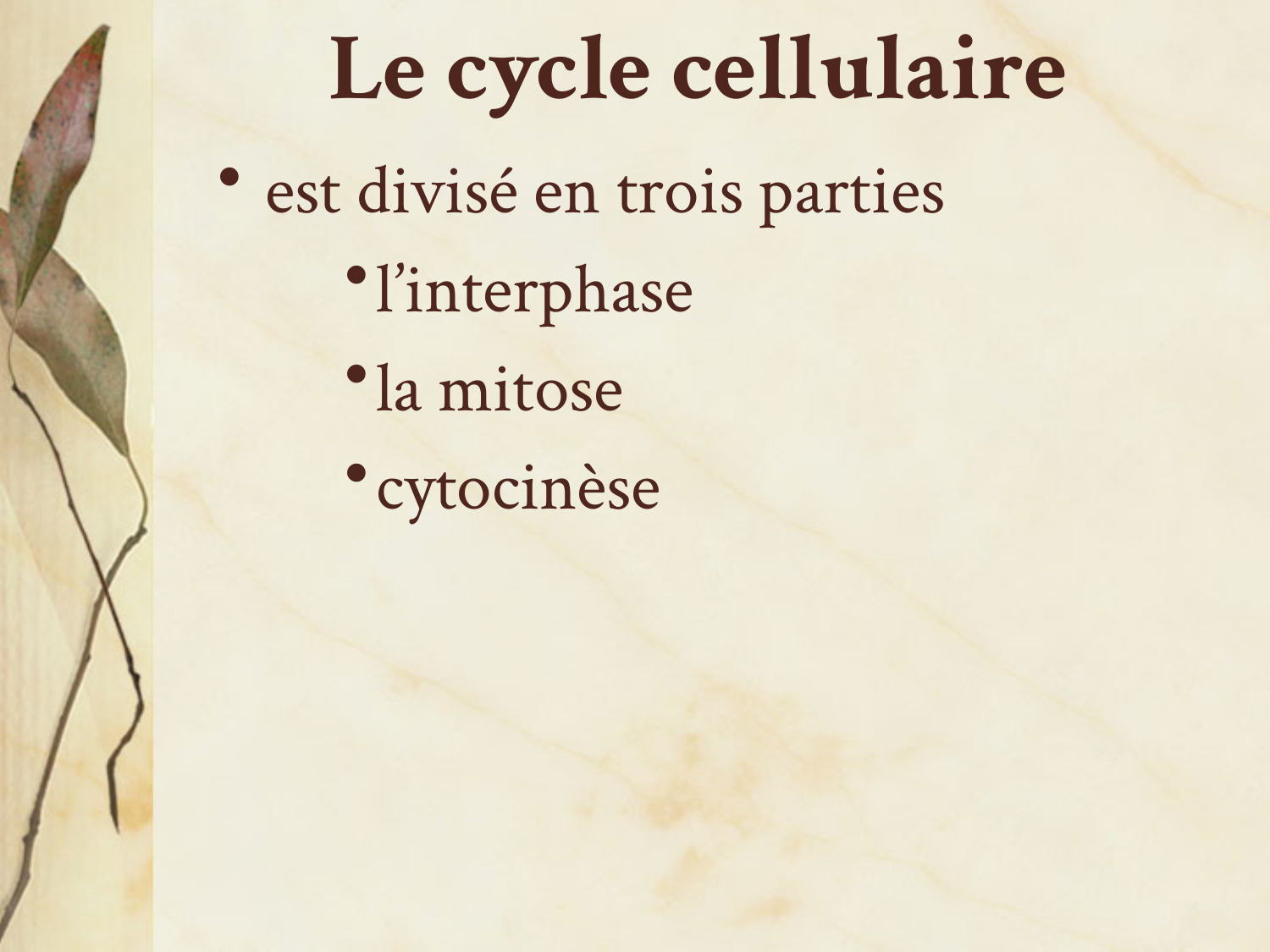

# Le cycle cellulaire
est divisé en trois parties
l’interphase
la mitose
cytocinèse